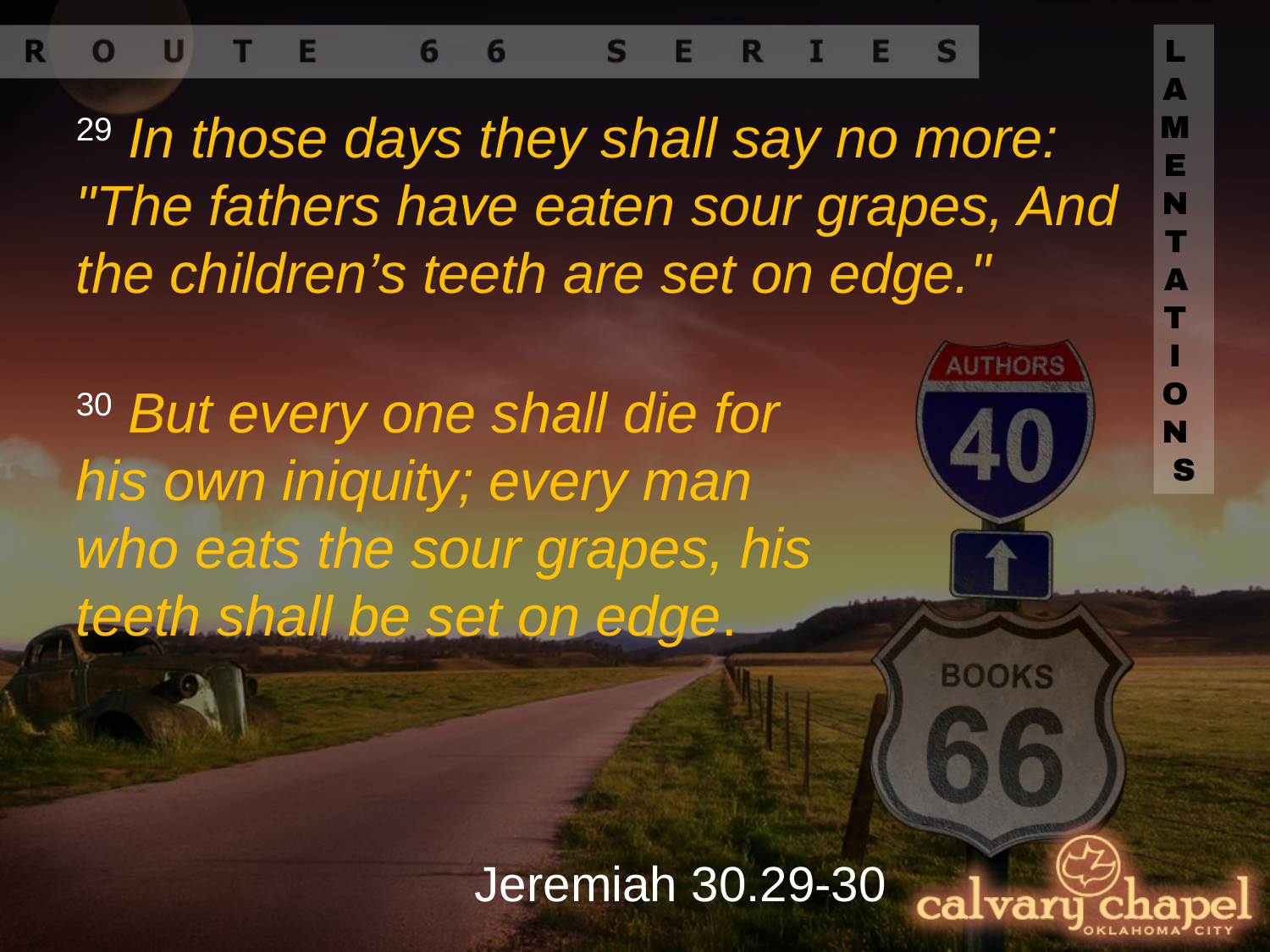

LAMENTATIONS

29 In those days they shall say no more: "The fathers have eaten sour grapes, And the children’s teeth are set on edge."

30 But every one shall die for his own iniquity; every man who eats the sour grapes, his teeth shall be set on edge.
Jeremiah 30.29-30